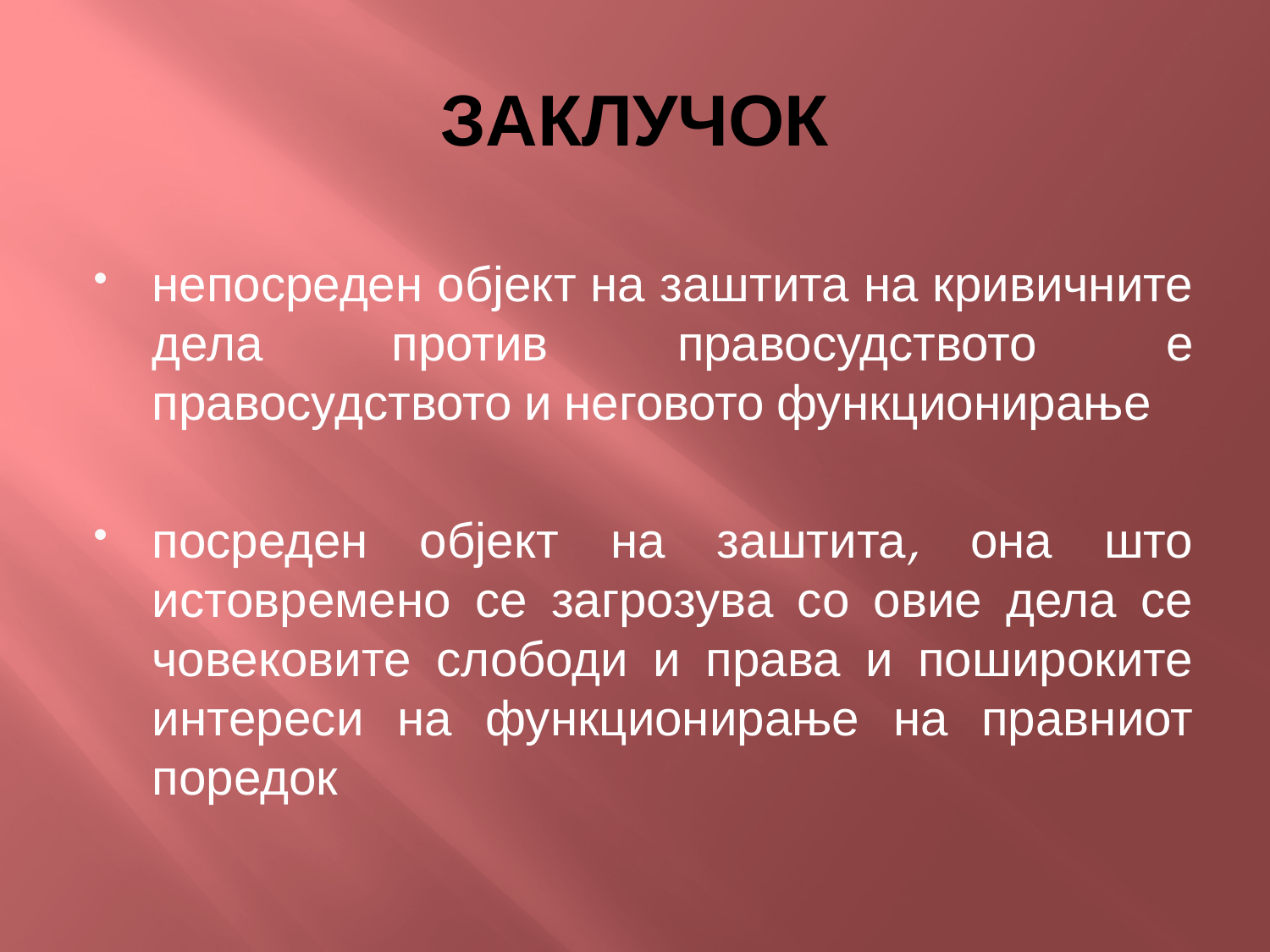

# ЗАКЛУЧОК
непосреден објект на заштита на кривичните дела против правосудството е правосудството и неговото функционирање

посреден објект на заштита, она што истовремено се загрозува со овие дела се човековите слободи и права и пошироките интереси на функционирање на правниот поредок